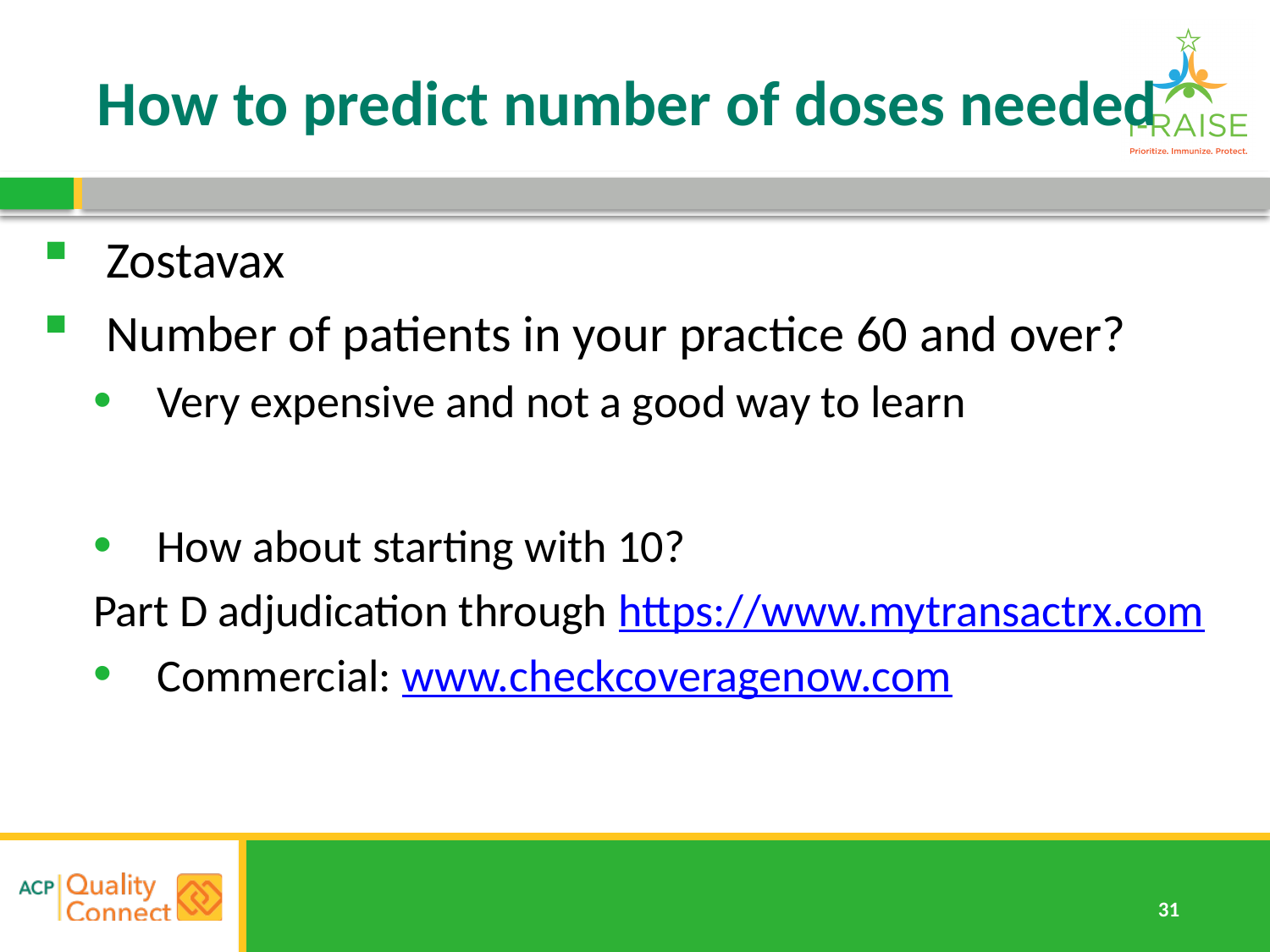

# How to predict number of doses needed
Zostavax
Number of patients in your practice 60 and over?
Very expensive and not a good way to learn

How about starting with 10?
Part D adjudication through https://www.mytransactrx.com
Commercial: www.checkcoveragenow.com